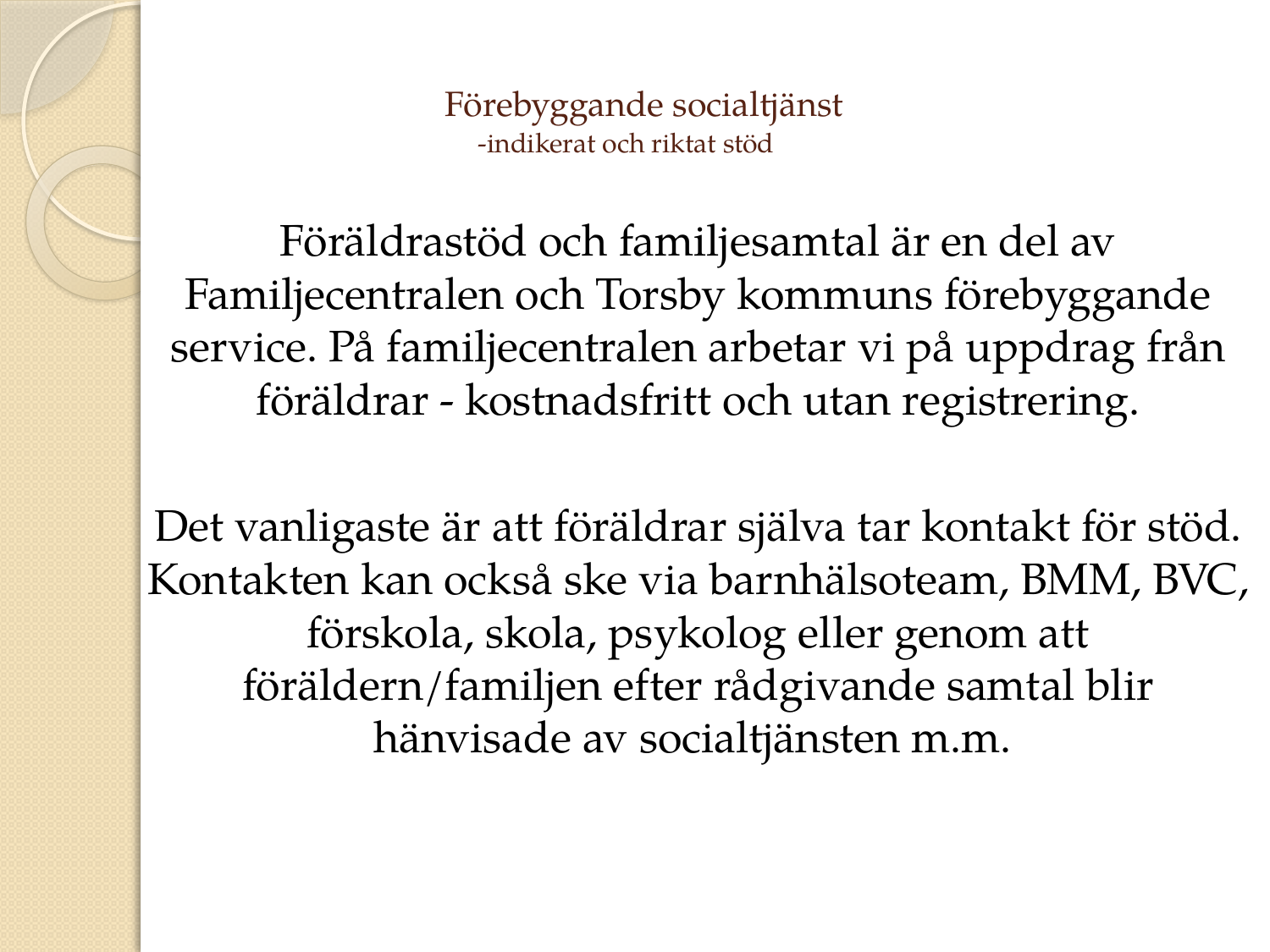

# Förebyggande socialtjänst -indikerat och riktat stöd
Föräldrastöd och familjesamtal är en del av Familjecentralen och Torsby kommuns förebyggande service. På familjecentralen arbetar vi på uppdrag från föräldrar - kostnadsfritt och utan registrering.

Det vanligaste är att föräldrar själva tar kontakt för stöd. Kontakten kan också ske via barnhälsoteam, BMM, BVC, förskola, skola, psykolog eller genom att föräldern/familjen efter rådgivande samtal blir hänvisade av socialtjänsten m.m.